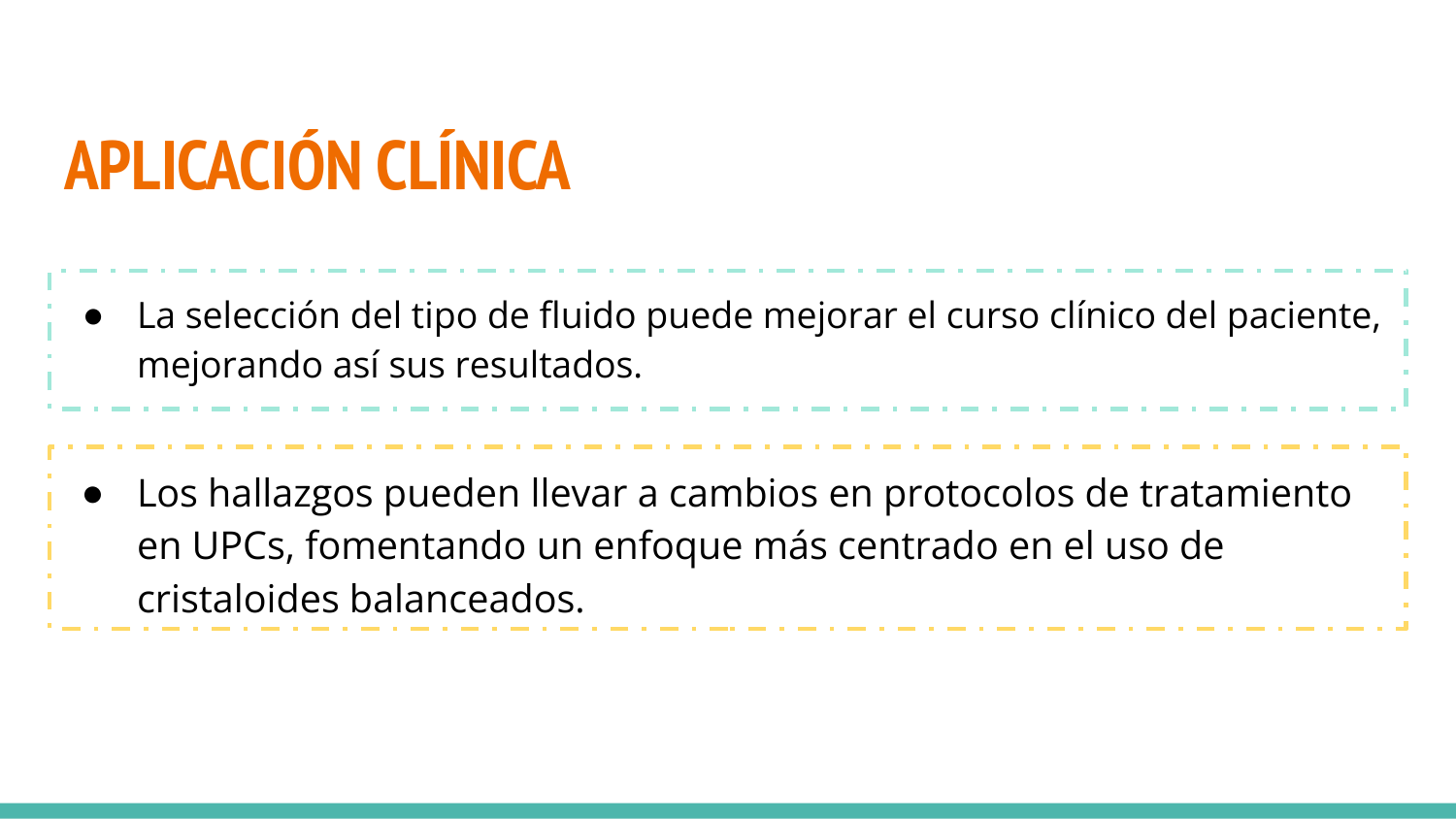

# APLICACIÓN CLÍNICA

La selección del tipo de fluido puede mejorar el curso clínico del paciente, mejorando así sus resultados.

Los hallazgos pueden llevar a cambios en protocolos de tratamiento en UPCs, fomentando un enfoque más centrado en el uso de cristaloides balanceados.